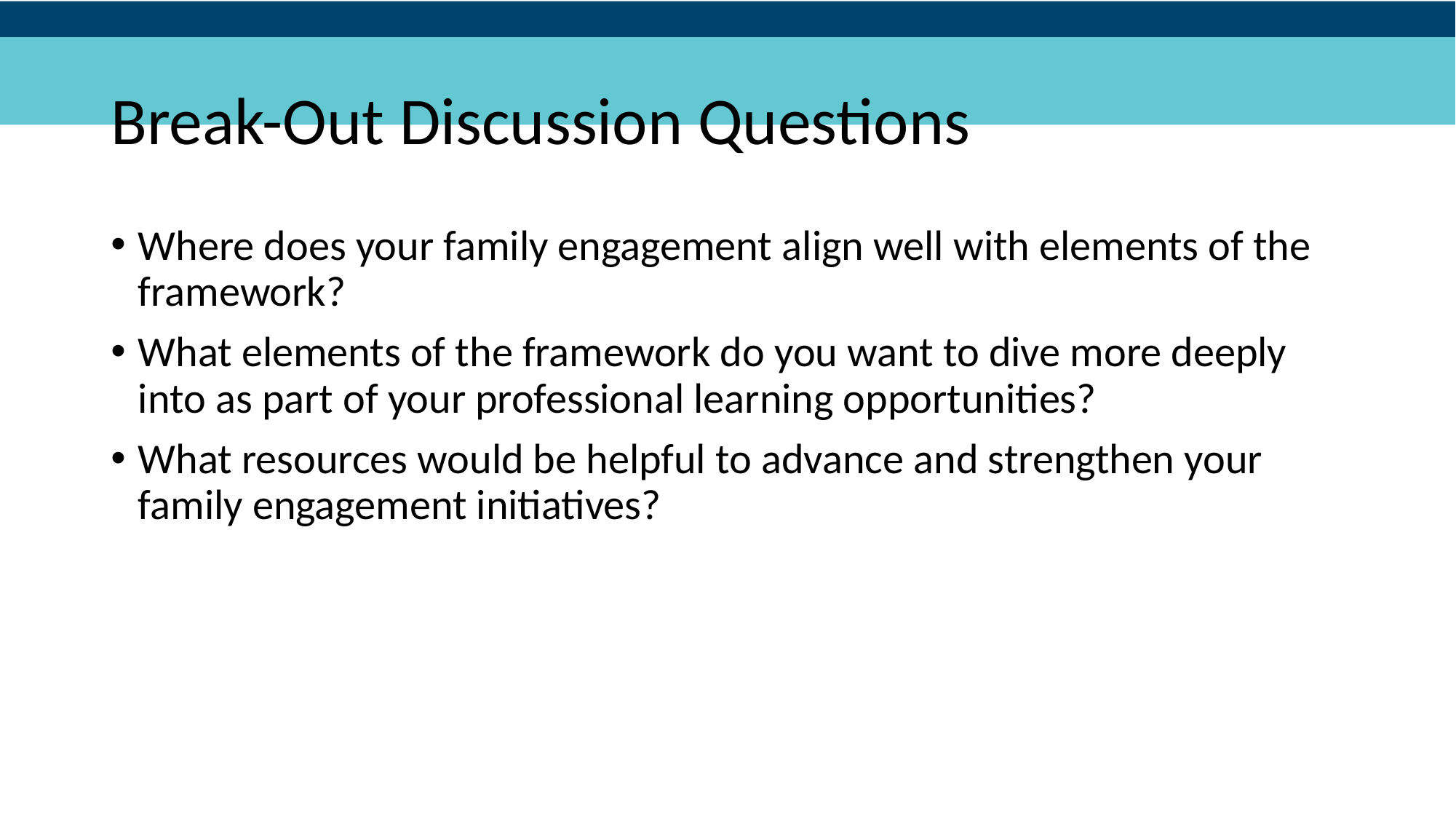

# Break-Out Discussion Questions
Where does your family engagement align well with elements of the framework?
What elements of the framework do you want to dive more deeply into as part of your professional learning opportunities?
What resources would be helpful to advance and strengthen your family engagement initiatives?